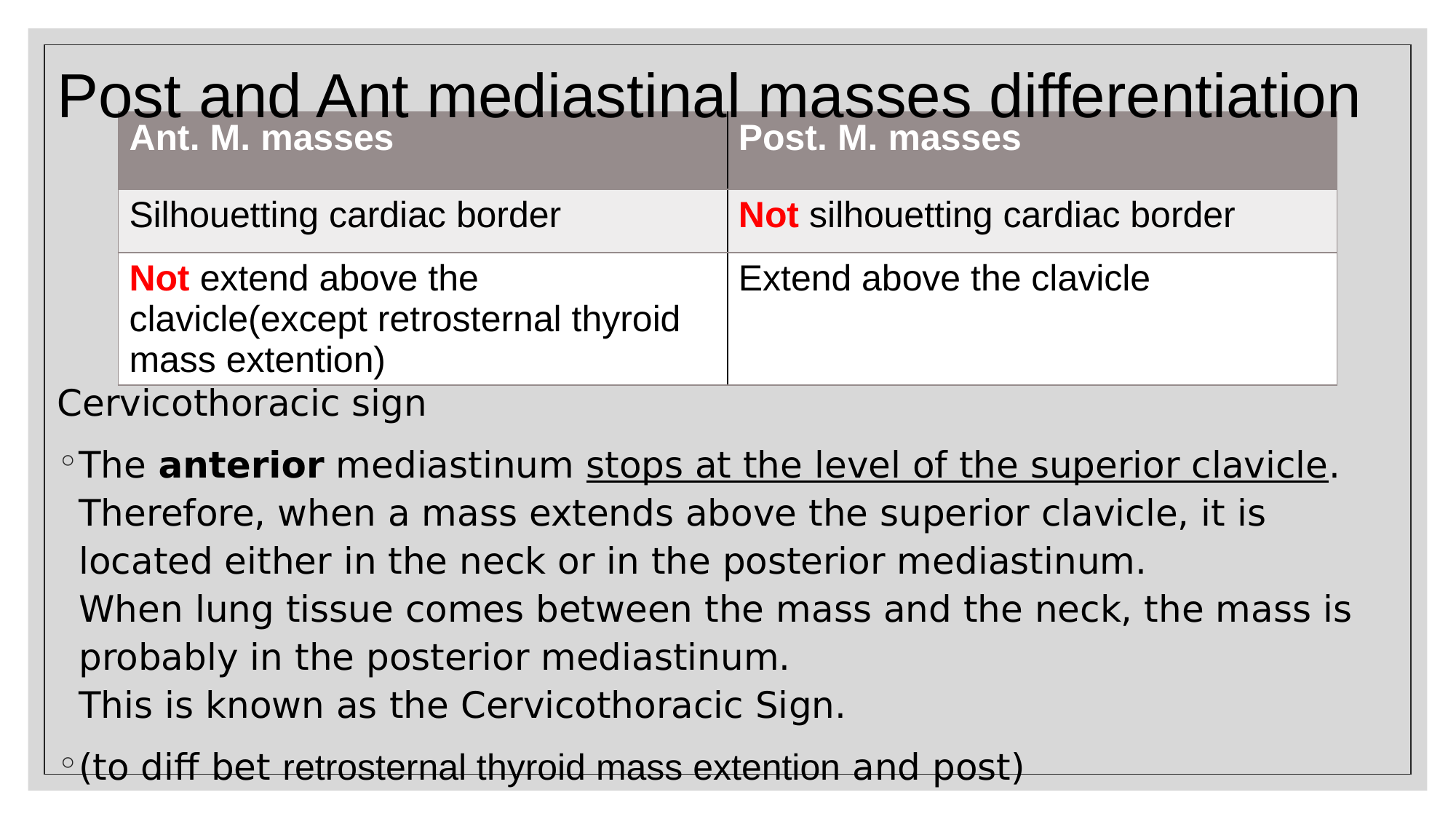

Post and Ant mediastinal masses differentiation
| Ant. M. masses | Post. M. masses |
| --- | --- |
| Silhouetting cardiac border | Not silhouetting cardiac border |
| Not extend above the clavicle(except retrosternal thyroid mass extention) | Extend above the clavicle |
Cervicothoracic sign
The anterior mediastinum stops at the level of the superior clavicle.
Therefore, when a mass extends above the superior clavicle, it is located either in the neck or in the posterior mediastinum.
When lung tissue comes between the mass and the neck, the mass is probably in the posterior mediastinum.
This is known as the Cervicothoracic Sign.
(to diff bet retrosternal thyroid mass extention and post)